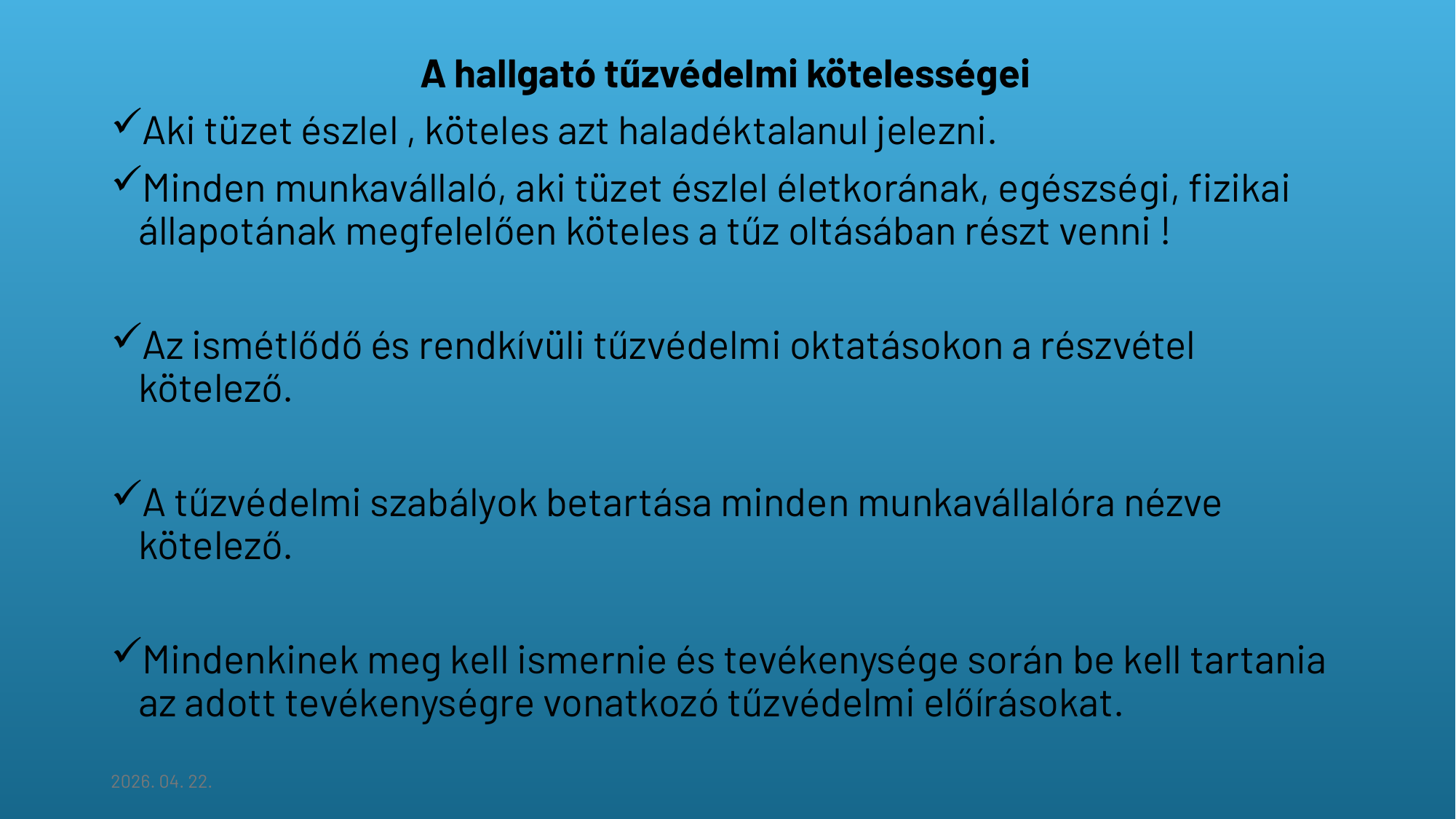

A hallgató tűzvédelmi kötelességei
Aki tüzet észlel , köteles azt haladéktalanul jelezni.
Minden munkavállaló, aki tüzet észlel életkorának, egészségi, fizikai állapotának megfelelően köteles a tűz oltásában részt venni !

Az ismétlődő és rendkívüli tűzvédelmi oktatásokon a részvétel kötelező.

A tűzvédelmi szabályok betartása minden munkavállalóra nézve kötelező.

Mindenkinek meg kell ismernie és tevékenysége során be kell tartania az adott tevékenységre vonatkozó tűzvédelmi előírásokat.
2026. 04. 22.